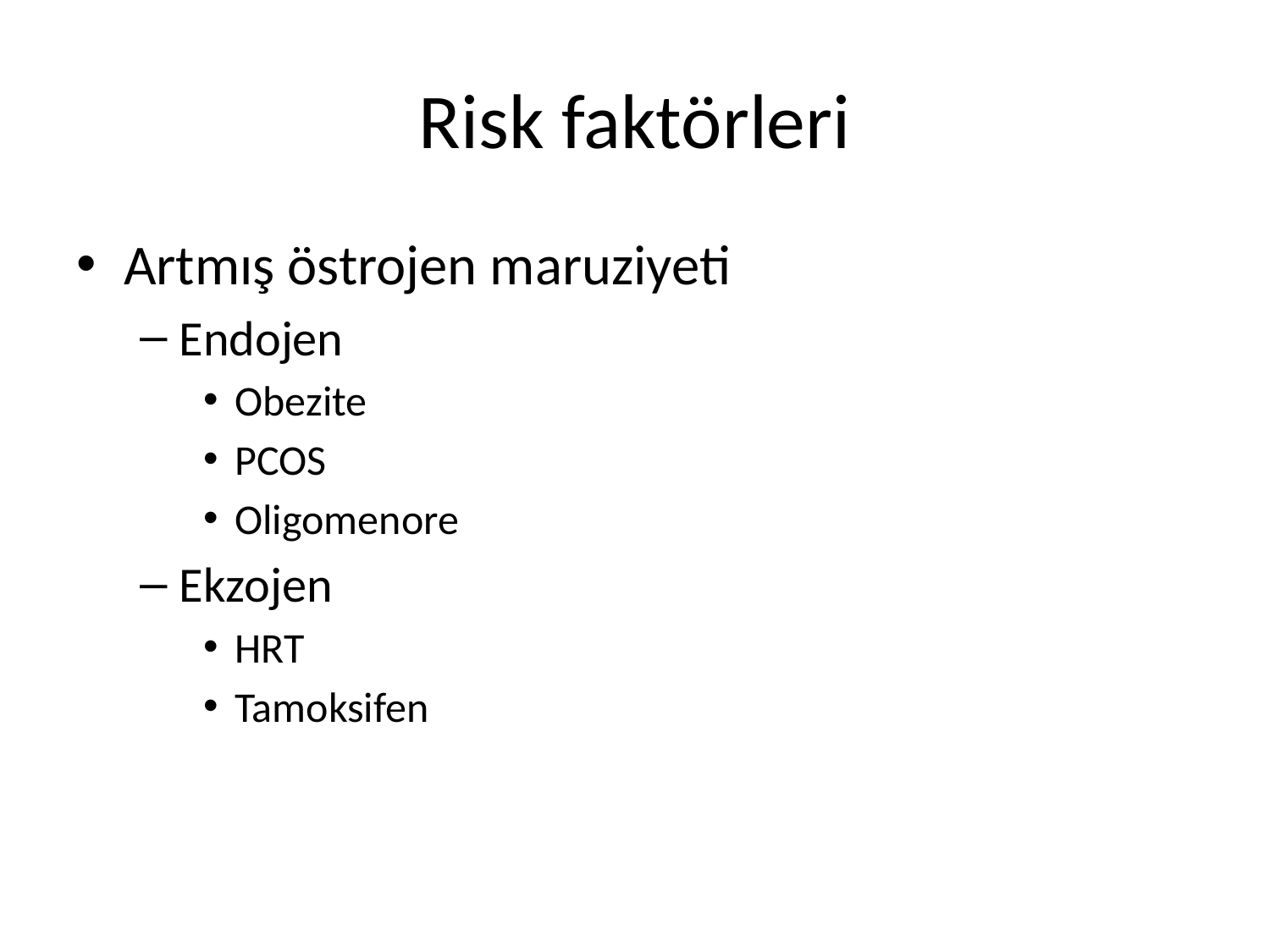

# Risk faktörleri
Artmış östrojen maruziyeti
Endojen
Obezite
PCOS
Oligomenore
Ekzojen
HRT
Tamoksifen